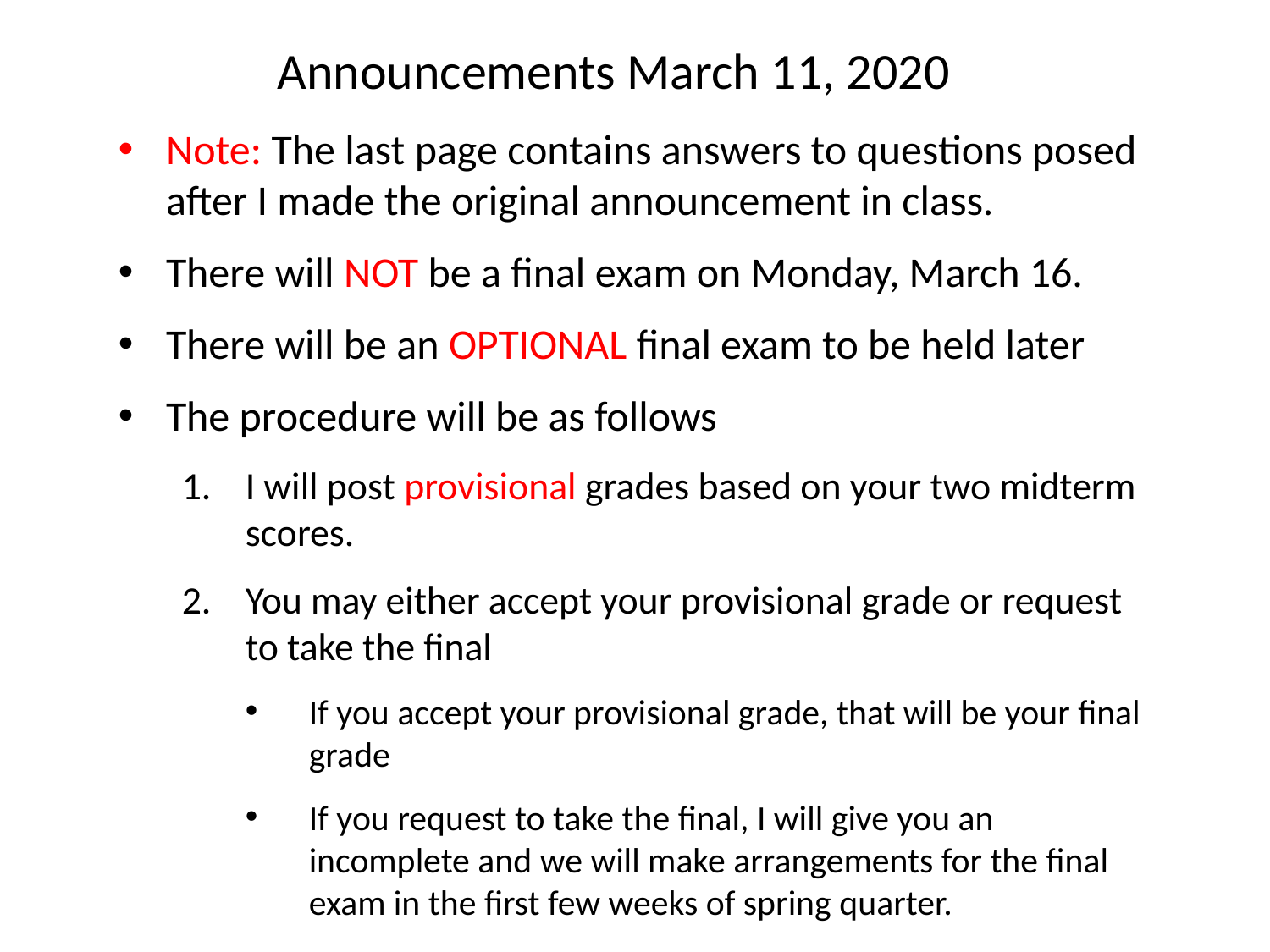

# Announcements March 11, 2020
Note: The last page contains answers to questions posed after I made the original announcement in class.
There will NOT be a final exam on Monday, March 16.
There will be an OPTIONAL final exam to be held later
The procedure will be as follows
I will post provisional grades based on your two midterm scores.
You may either accept your provisional grade or request to take the final
If you accept your provisional grade, that will be your final grade
If you request to take the final, I will give you an incomplete and we will make arrangements for the final exam in the first few weeks of spring quarter.